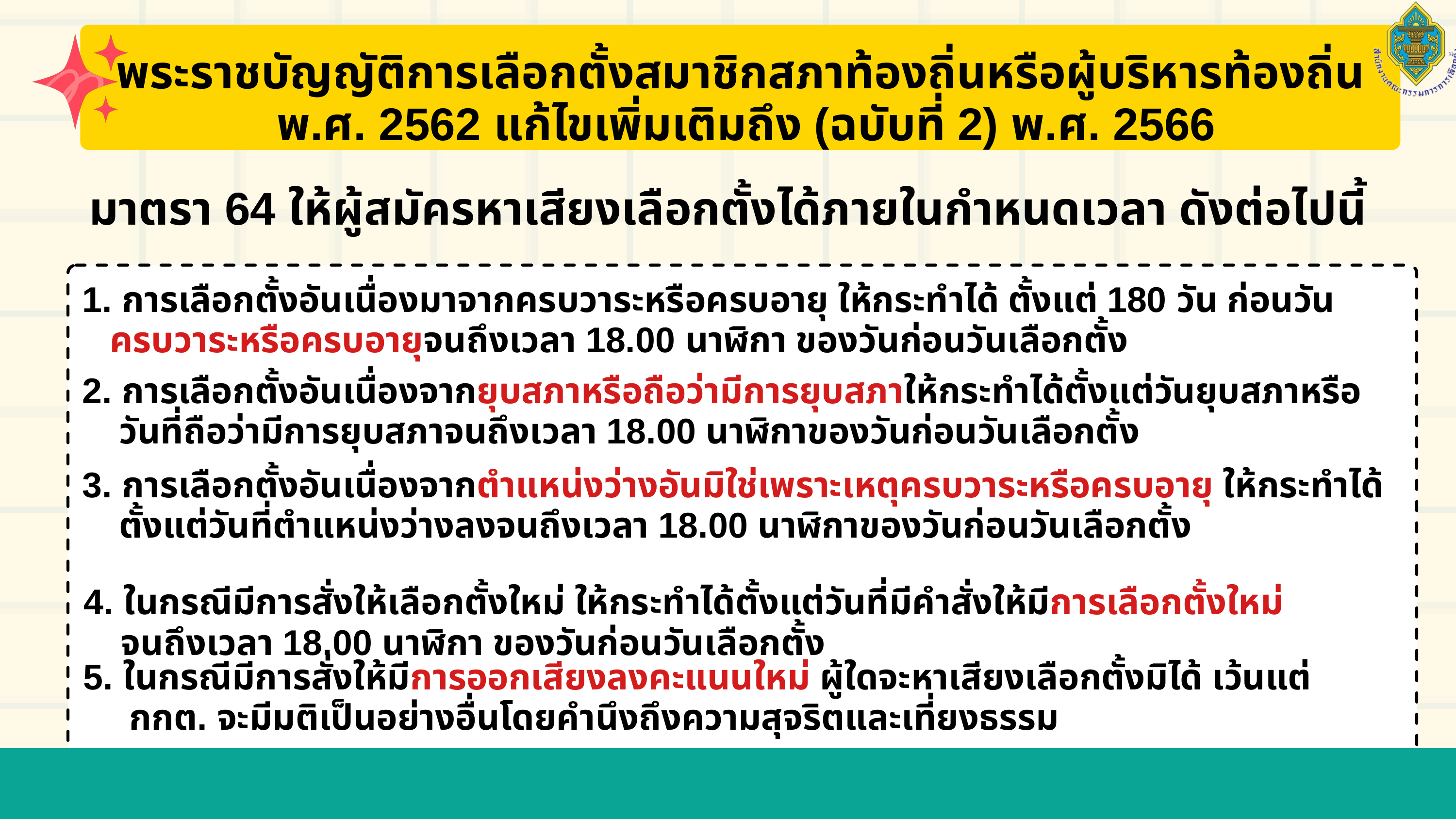

พระราชบัญญัติการเลือกตั้งสมาชิกสภาท้องถิ่นหรือผู้บริหารท้องถิ่น
 พ.ศ. 2562 แก้ไขเพิ่มเติมถึง (ฉบับที่ 2) พ.ศ. 2566
มาตรา 64 ให้ผู้สมัครหาเสียงเลือกตั้งได้ภายในกำหนดเวลา ดังต่อไปนี้

1. การเลือกตั้งอันเนื่องมาจากครบวาระหรือครบอายุ ให้กระทำได้ ตั้งแต่ 180 วัน ก่อนวัน
   ครบวาระหรือครบอายุจนถึงเวลา 18.00 นาฬิกา ของวันก่อนวันเลือกตั้ง
2. การเลือกตั้งอันเนื่องจากยุบสภาหรือถือว่ามีการยุบสภาให้กระทำได้ตั้งแต่วันยุบสภาหรือ
    วันที่ถือว่ามีการยุบสภาจนถึงเวลา 18.00 นาฬิกาของวันก่อนวันเลือกตั้ง
3. การเลือกตั้งอันเนื่องจากตำแหน่งว่างอันมิใช่เพราะเหตุครบวาระหรือครบอายุ ให้กระทำได้
    ตั้งแต่วันที่ตำแหน่งว่างลงจนถึงเวลา 18.00 นาฬิกาของวันก่อนวันเลือกตั้ง
4. ในกรณีมีการสั่งให้เลือกตั้งใหม่ ให้กระทำได้ตั้งแต่วันที่มีคำสั่งให้มีการเลือกตั้งใหม่
    จนถึงเวลา 18.00 นาฬิกา ของวันก่อนวันเลือกตั้ง
5. ในกรณีมีการสั่งให้มีการออกเสียงลงคะแนนใหม่ ผู้ใดจะหาเสียงเลือกตั้งมิได้ เว้นแต่
     กกต. จะมีมติเป็นอย่างอื่นโดยคำนึงถึงความสุจริตและเที่ยงธรรม